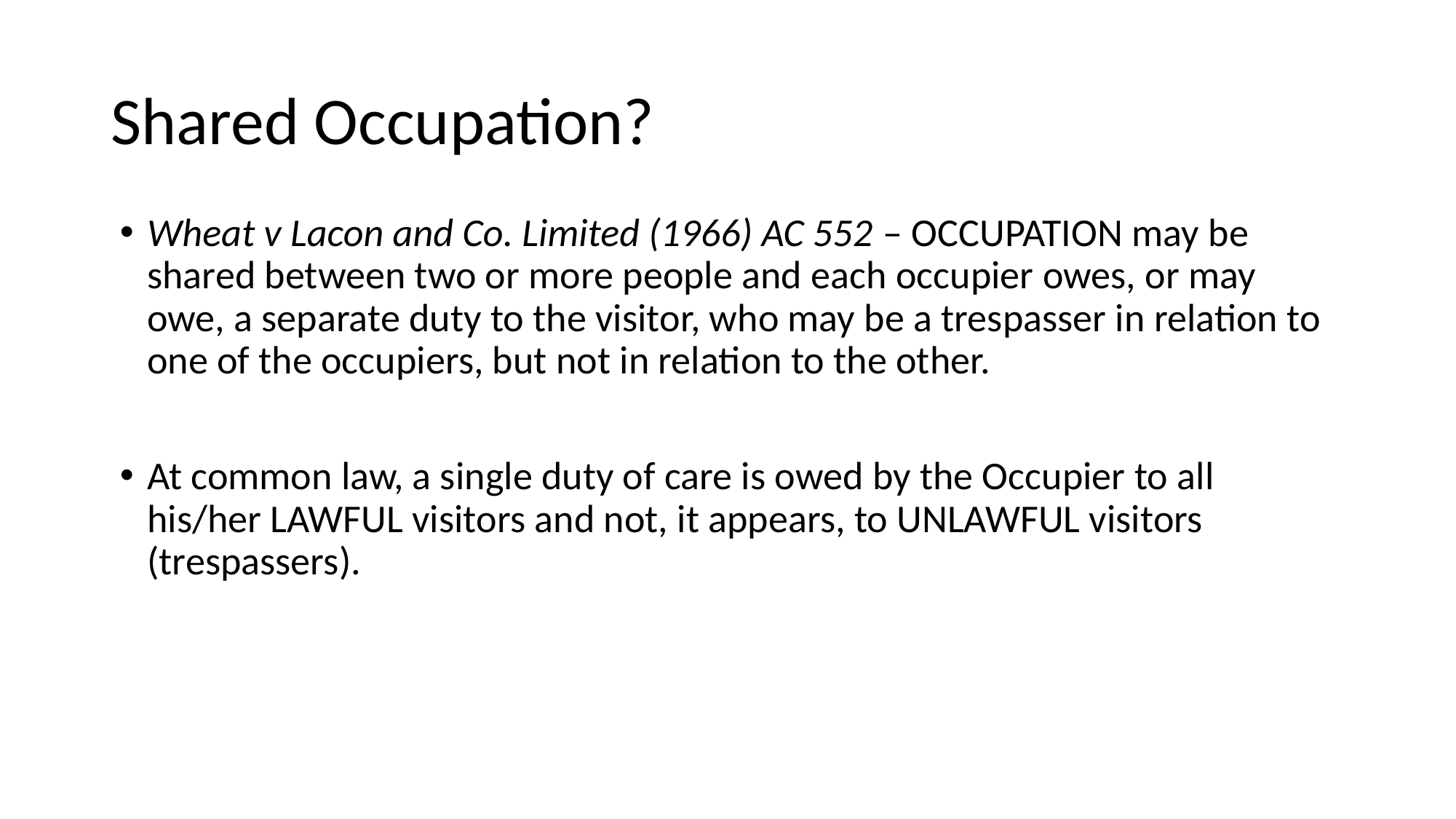

# Shared Occupation?
Wheat v Lacon and Co. Limited (1966) AC 552 – OCCUPATION may be shared between two or more people and each occupier owes, or may owe, a separate duty to the visitor, who may be a trespasser in relation to one of the occupiers, but not in relation to the other.

At common law, a single duty of care is owed by the Occupier to all his/her LAWFUL visitors and not, it appears, to UNLAWFUL visitors (trespassers).